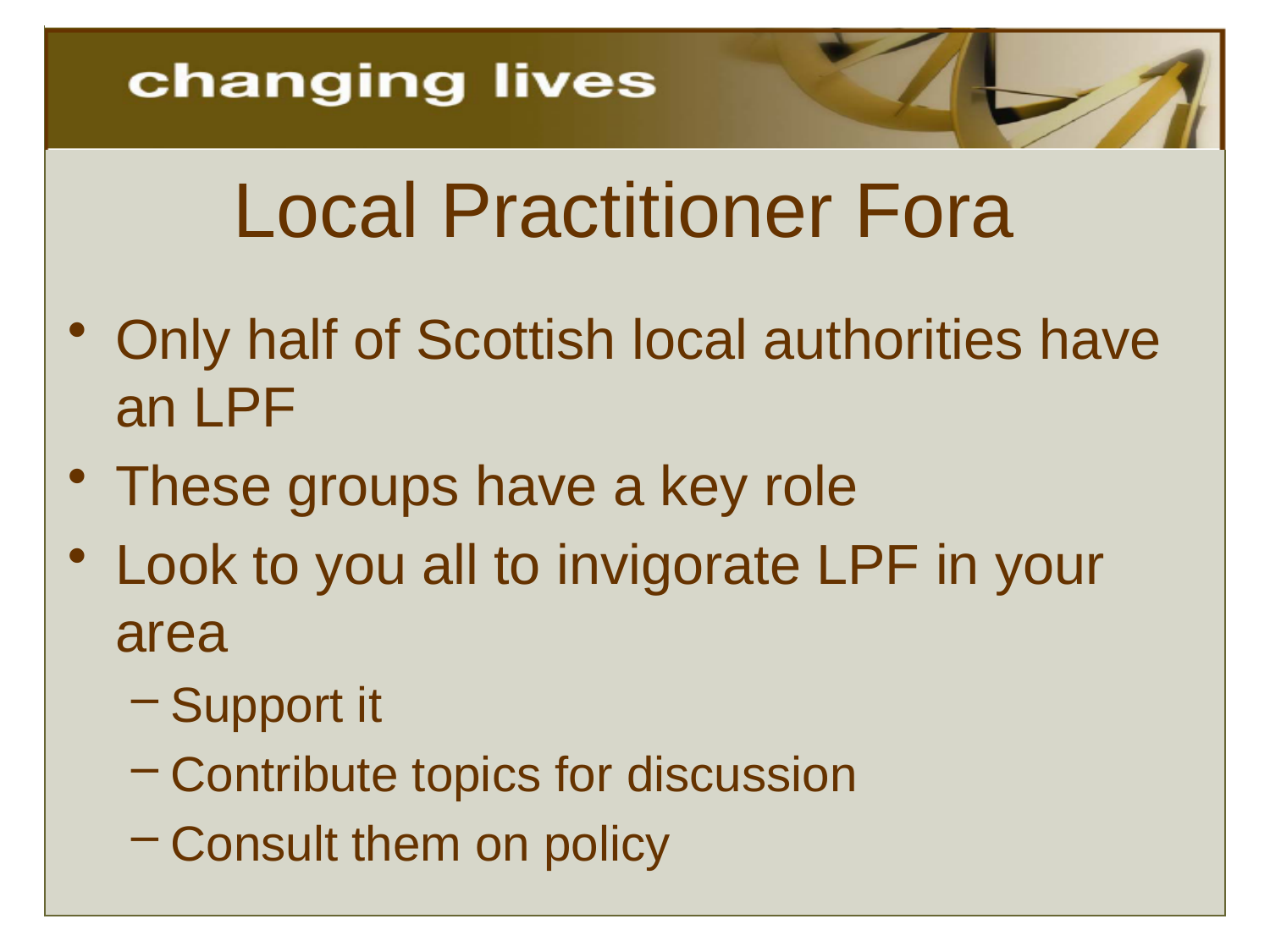

# Local Practitioner Fora
Only half of Scottish local authorities have an LPF
These groups have a key role
Look to you all to invigorate LPF in your area
Support it
Contribute topics for discussion
Consult them on policy